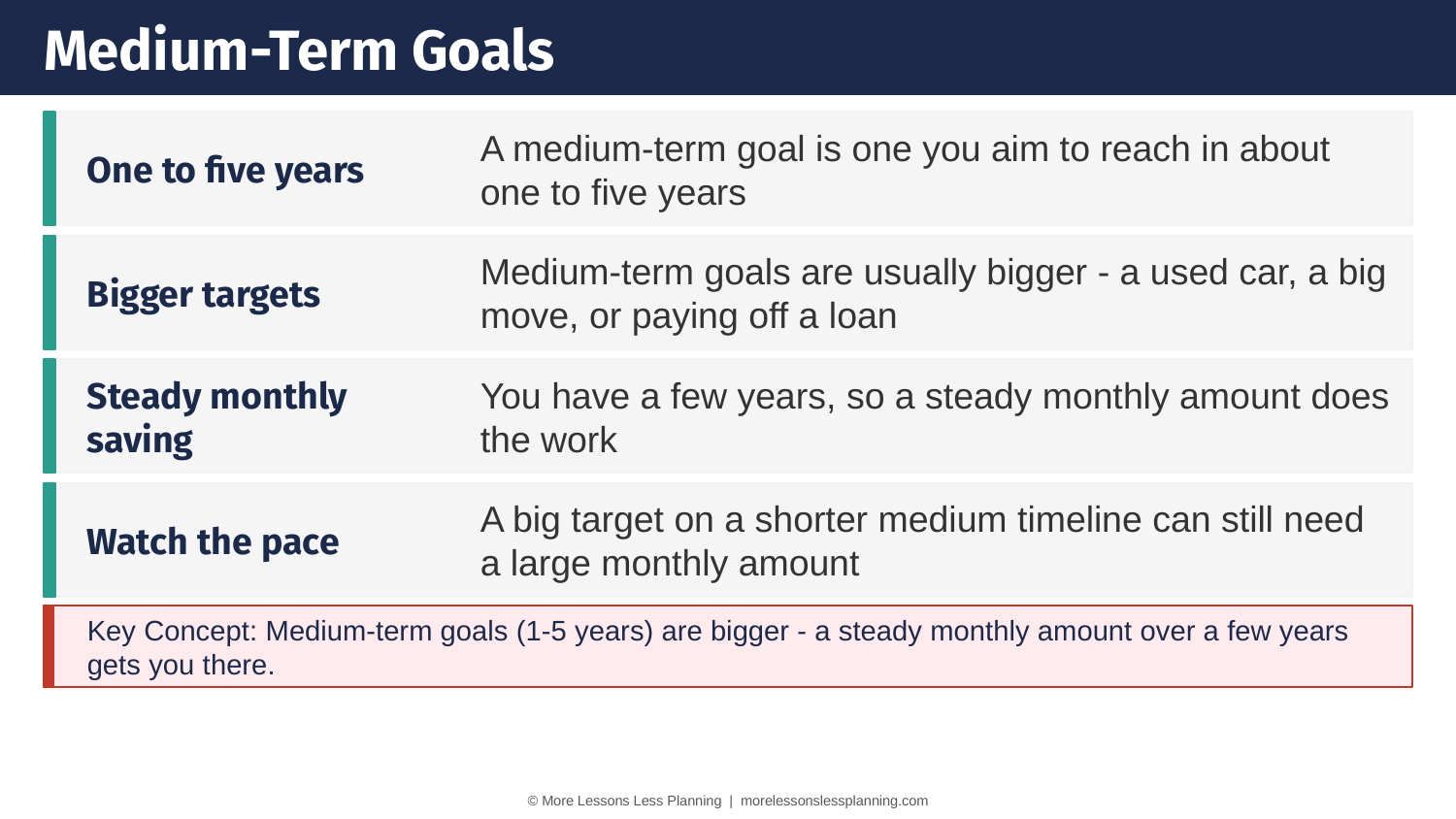

Medium-Term Goals

One to five years
A medium-term goal is one you aim to reach in about one to five years

Bigger targets
Medium-term goals are usually bigger - a used car, a big move, or paying off a loan

Steady monthly saving
You have a few years, so a steady monthly amount does the work

Watch the pace
A big target on a shorter medium timeline can still need a large monthly amount

Key Concept: Medium-term goals (1-5 years) are bigger - a steady monthly amount over a few years gets you there.
© More Lessons Less Planning  |  morelessonslessplanning.com